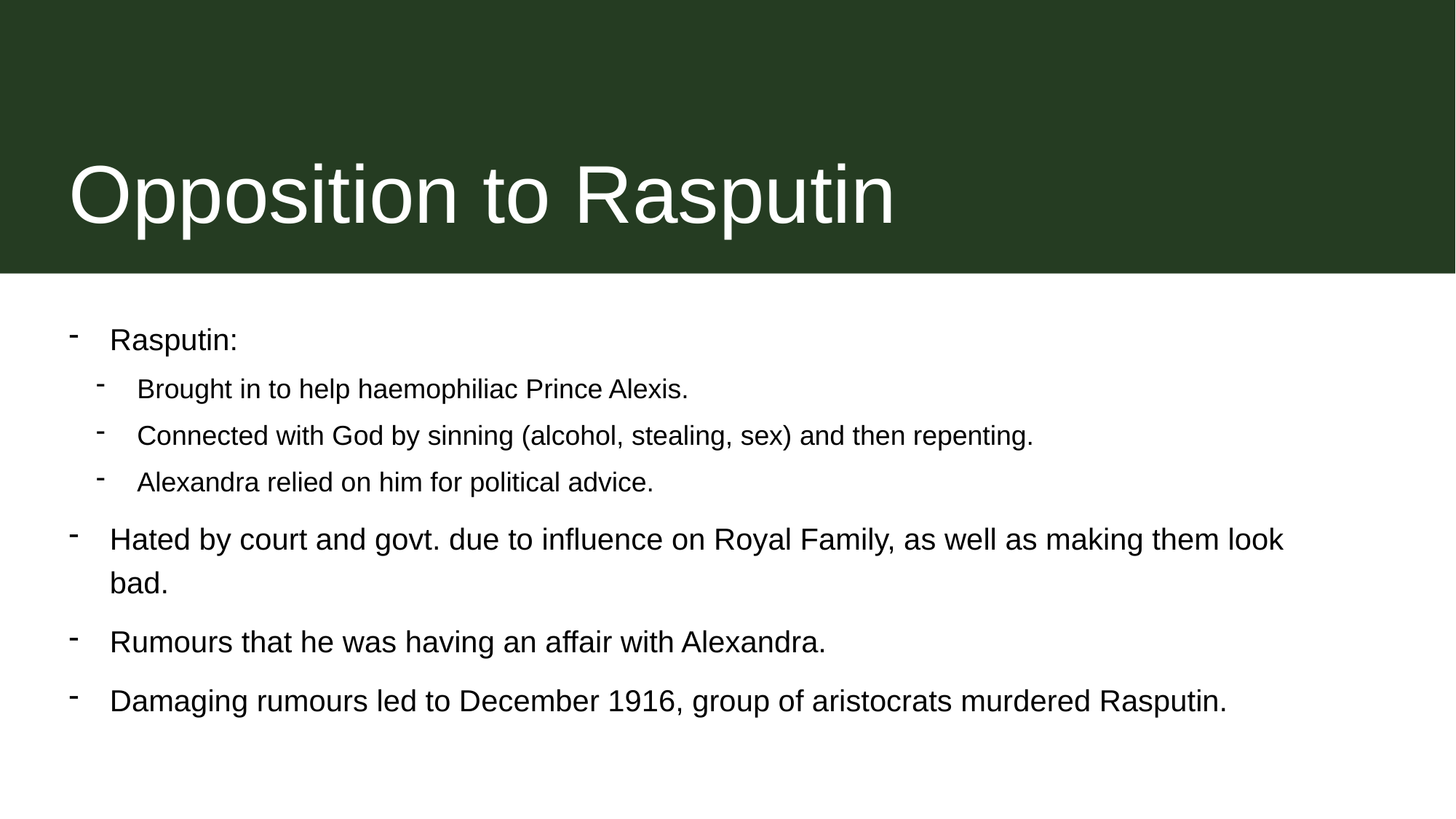

# Opposition to Rasputin
Rasputin:
Brought in to help haemophiliac Prince Alexis.
Connected with God by sinning (alcohol, stealing, sex) and then repenting.
Alexandra relied on him for political advice.
Hated by court and govt. due to influence on Royal Family, as well as making them look bad.
Rumours that he was having an affair with Alexandra.
Damaging rumours led to December 1916, group of aristocrats murdered Rasputin.